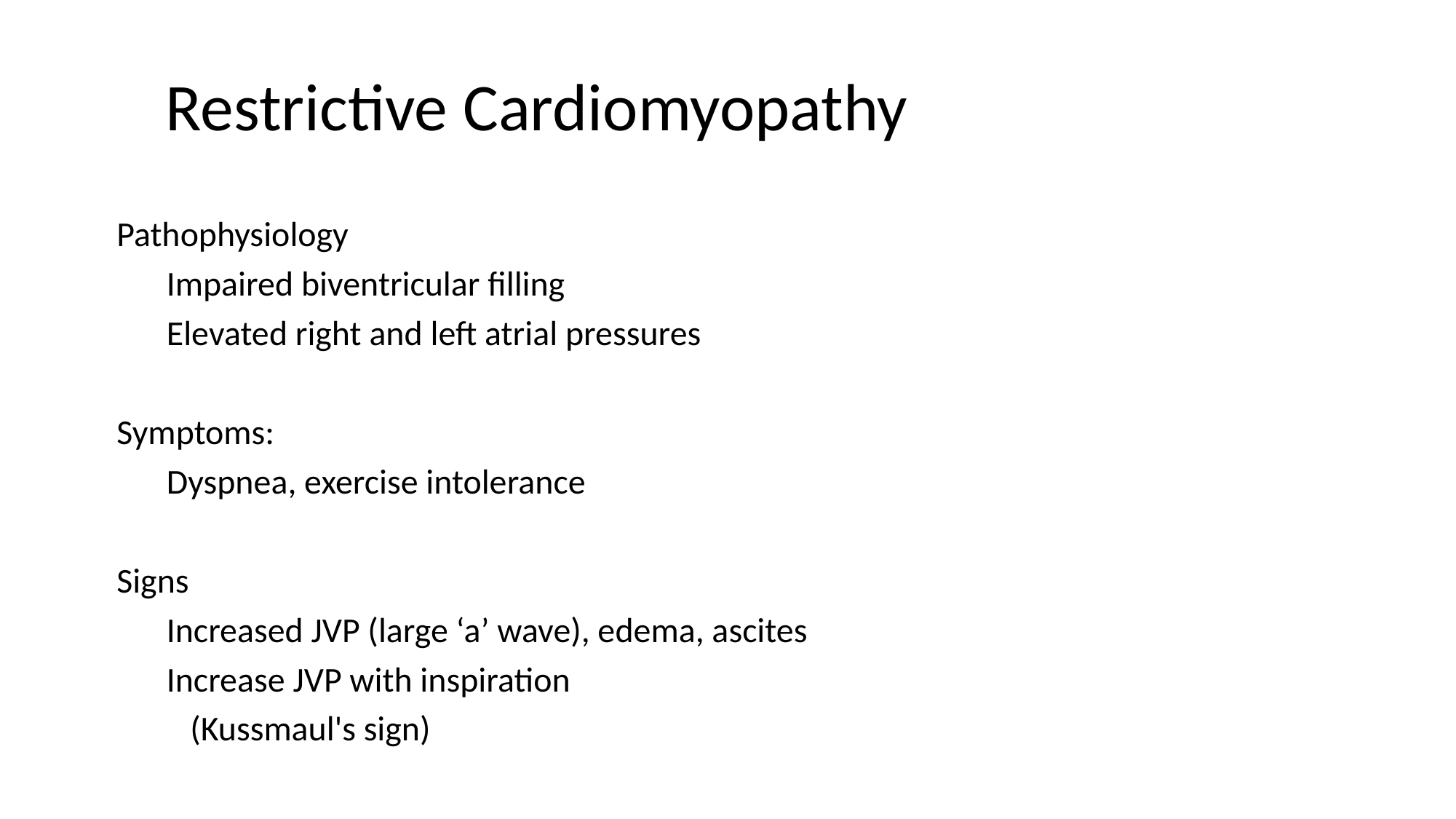

# Restrictive Cardiomyopathy
Pathophysiology
Impaired biventricular filling
Elevated right and left atrial pressures

Symptoms:
Dyspnea, exercise intolerance

Signs
Increased JVP (large ‘a’ wave), edema, ascites
Increase JVP with inspiration
   (Kussmaul's sign)